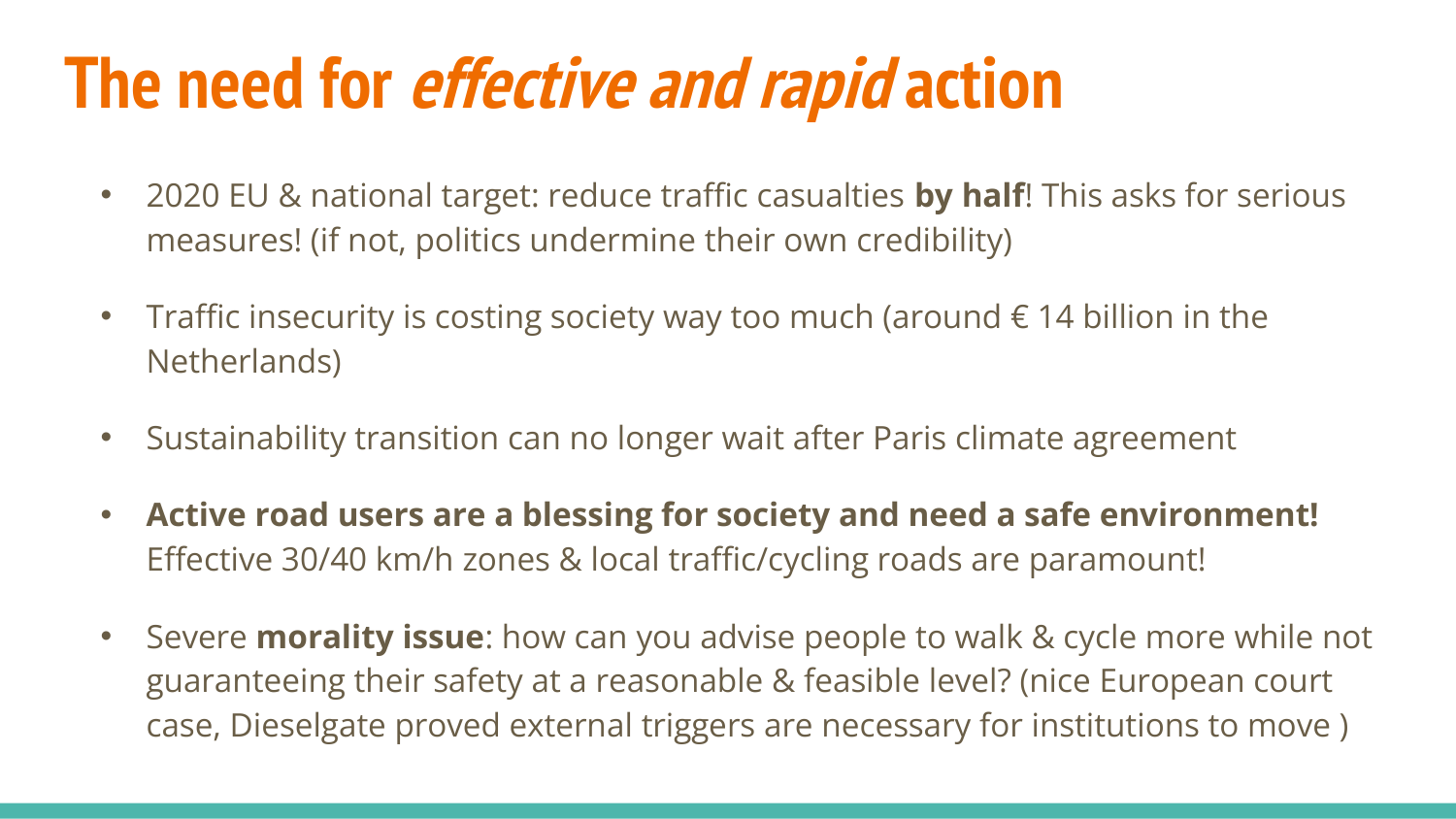

# The need for effective and rapid action
2020 EU & national target: reduce traffic casualties by half! This asks for serious measures! (if not, politics undermine their own credibility)
Traffic insecurity is costing society way too much (around € 14 billion in the Netherlands)
Sustainability transition can no longer wait after Paris climate agreement
Active road users are a blessing for society and need a safe environment!
Effective 30/40 km/h zones & local traffic/cycling roads are paramount!
Severe morality issue: how can you advise people to walk & cycle more while not guaranteeing their safety at a reasonable & feasible level? (nice European court case, Dieselgate proved external triggers are necessary for institutions to move )